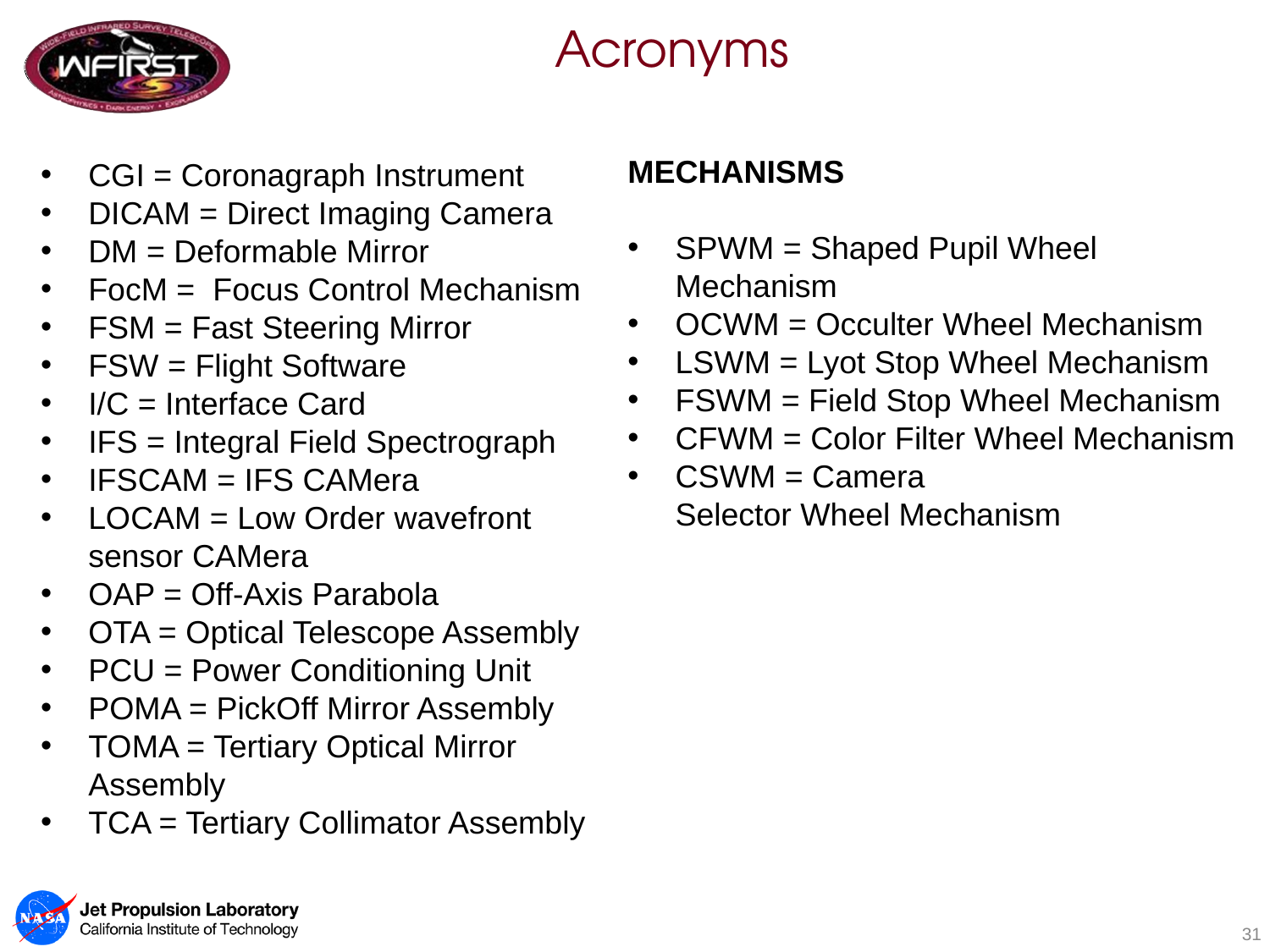

# Acronyms
MECHANISMS

SPWM = Shaped Pupil Wheel Mechanism
OCWM = Occulter Wheel Mechanism
LSWM = Lyot Stop Wheel Mechanism
FSWM = Field Stop Wheel Mechanism
CFWM = Color Filter Wheel Mechanism
CSWM = Camera Selector Wheel Mechanism
CGI = Coronagraph Instrument
DICAM = Direct Imaging Camera
DM = Deformable Mirror
FocM =  Focus Control Mechanism
FSM = Fast Steering Mirror
FSW = Flight Software
I/C = Interface Card
IFS = Integral Field Spectrograph
IFSCAM = IFS CAMera
LOCAM = Low Order wavefront sensor CAMera
OAP = Off-Axis Parabola
OTA = Optical Telescope Assembly
PCU = Power Conditioning Unit
POMA = PickOff Mirror Assembly
TOMA = Tertiary Optical Mirror Assembly
TCA = Tertiary Collimator Assembly
31